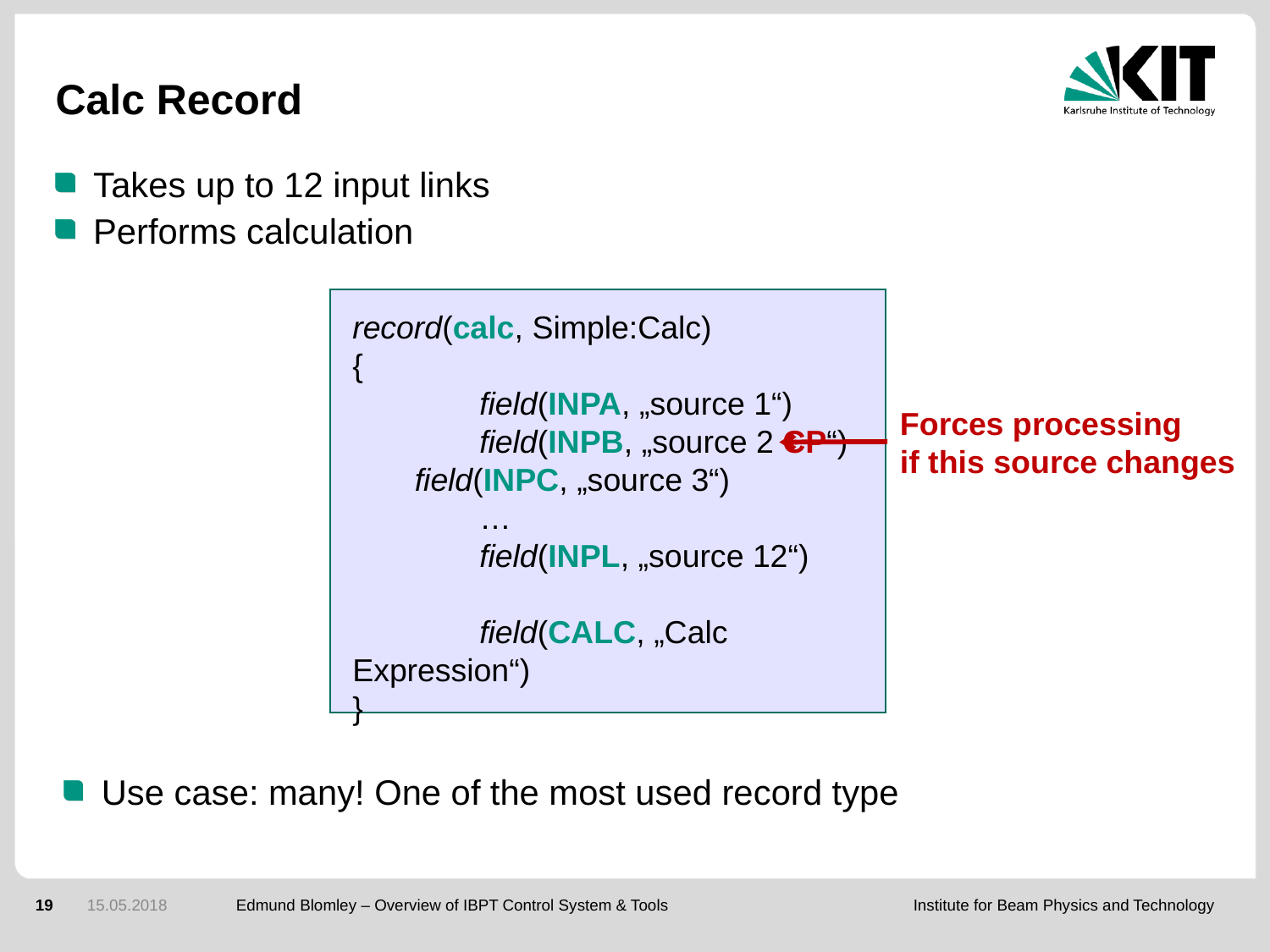

# Calc Record
Takes up to 12 input links
Performs calculation

record(calc, Simple:Calc)
{
	field(INPA, „source 1“)
	field(INPB, „source 2 CP“)
       field(INPC, „source 3“)
	…
	field(INPL, „source 12“)

	field(CALC, „Calc Expression“)
}
Forces processing
if this source changes
Use case: many! One of the most used record type

19
15.05.2018